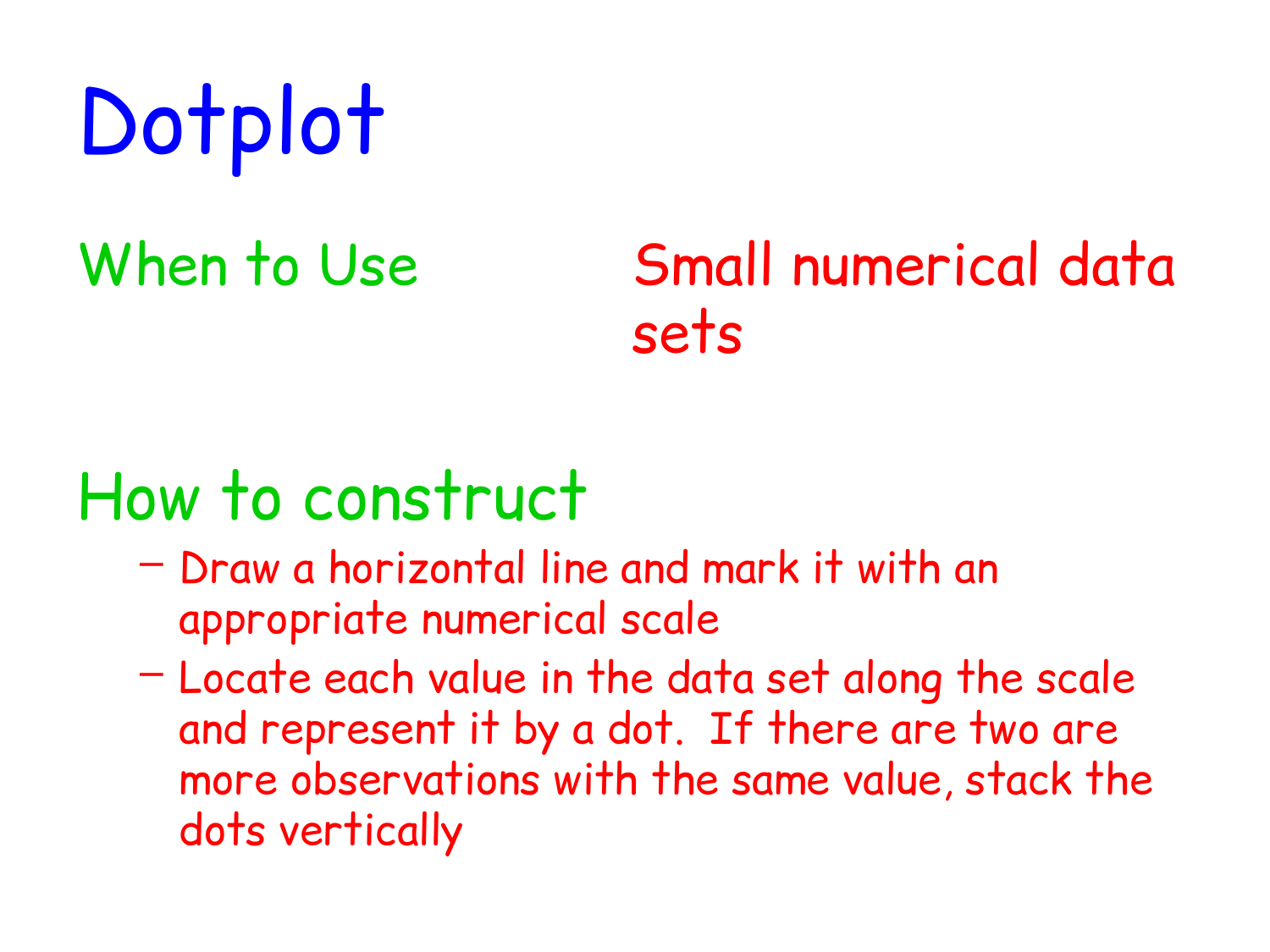

# Dotplot
When to Use		Small numerical data 				sets

How to construct
Draw a horizontal line and mark it with an appropriate numerical scale
Locate each value in the data set along the scale and represent it by a dot.  If there are two are more observations with the same value, stack the dots vertically